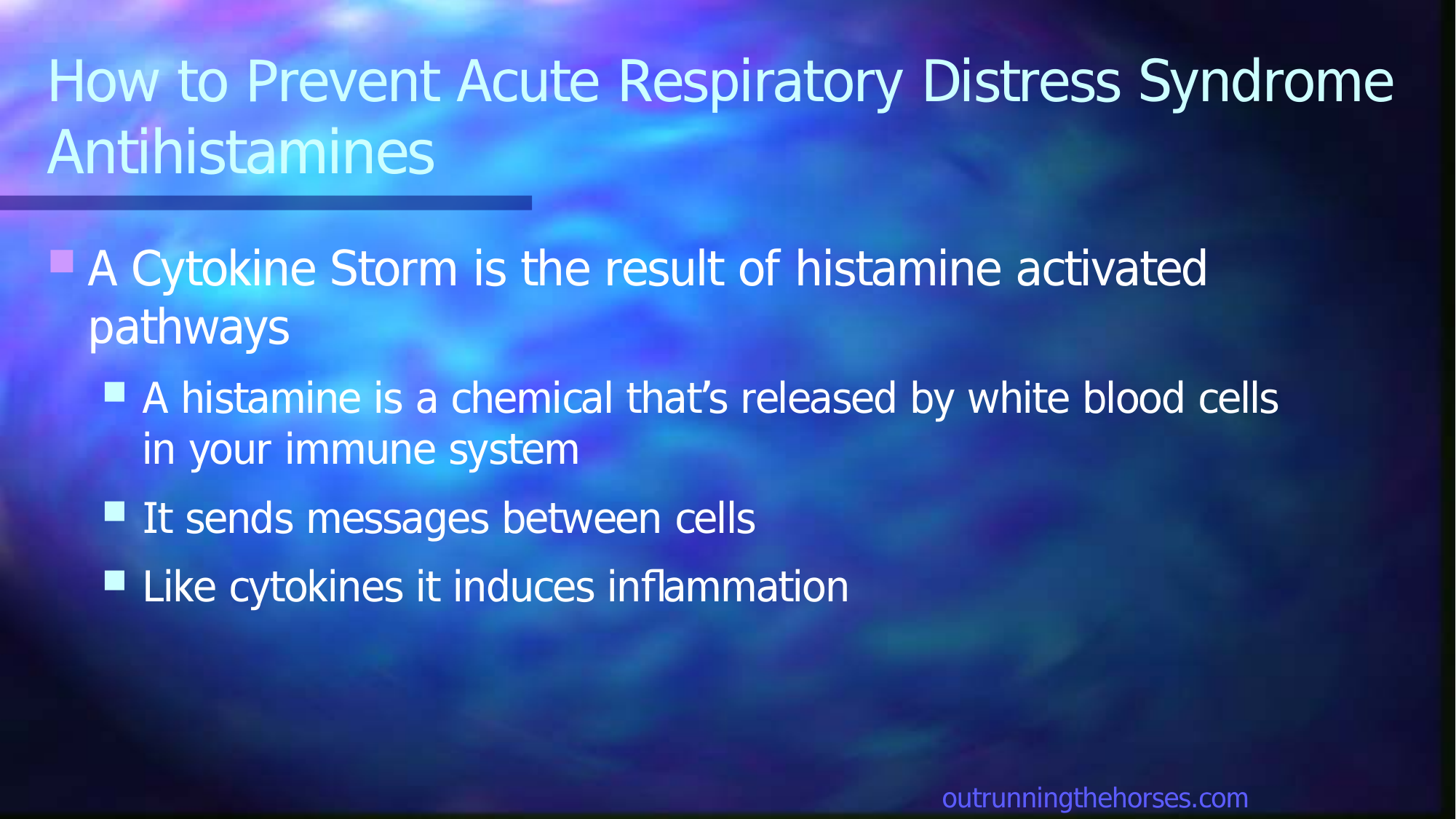

# How to Prevent Acute Respiratory Distress Syndrome Antihistamines
A Cytokine Storm is the result of histamine activated pathways
A histamine is a chemical that’s released by white blood cells in your immune system
It sends messages between cells
Like cytokines it induces inflammation
outrunningthehorses.com